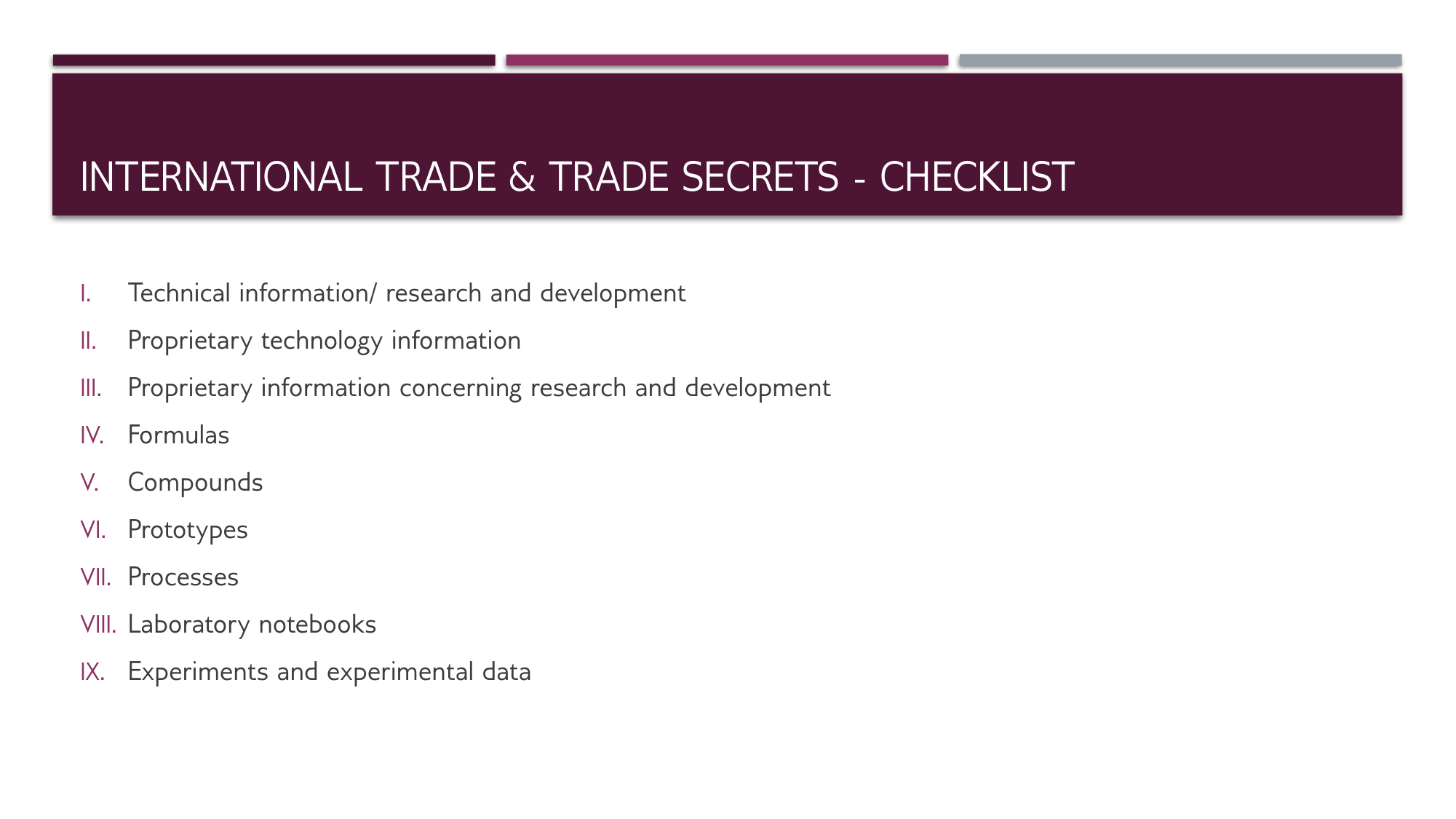

# International trade & trade secrets - checklist
Technical information/ research and development
Proprietary technology information
Proprietary information concerning research and development
Formulas
Compounds
Prototypes
Processes
Laboratory notebooks
Experiments and experimental data